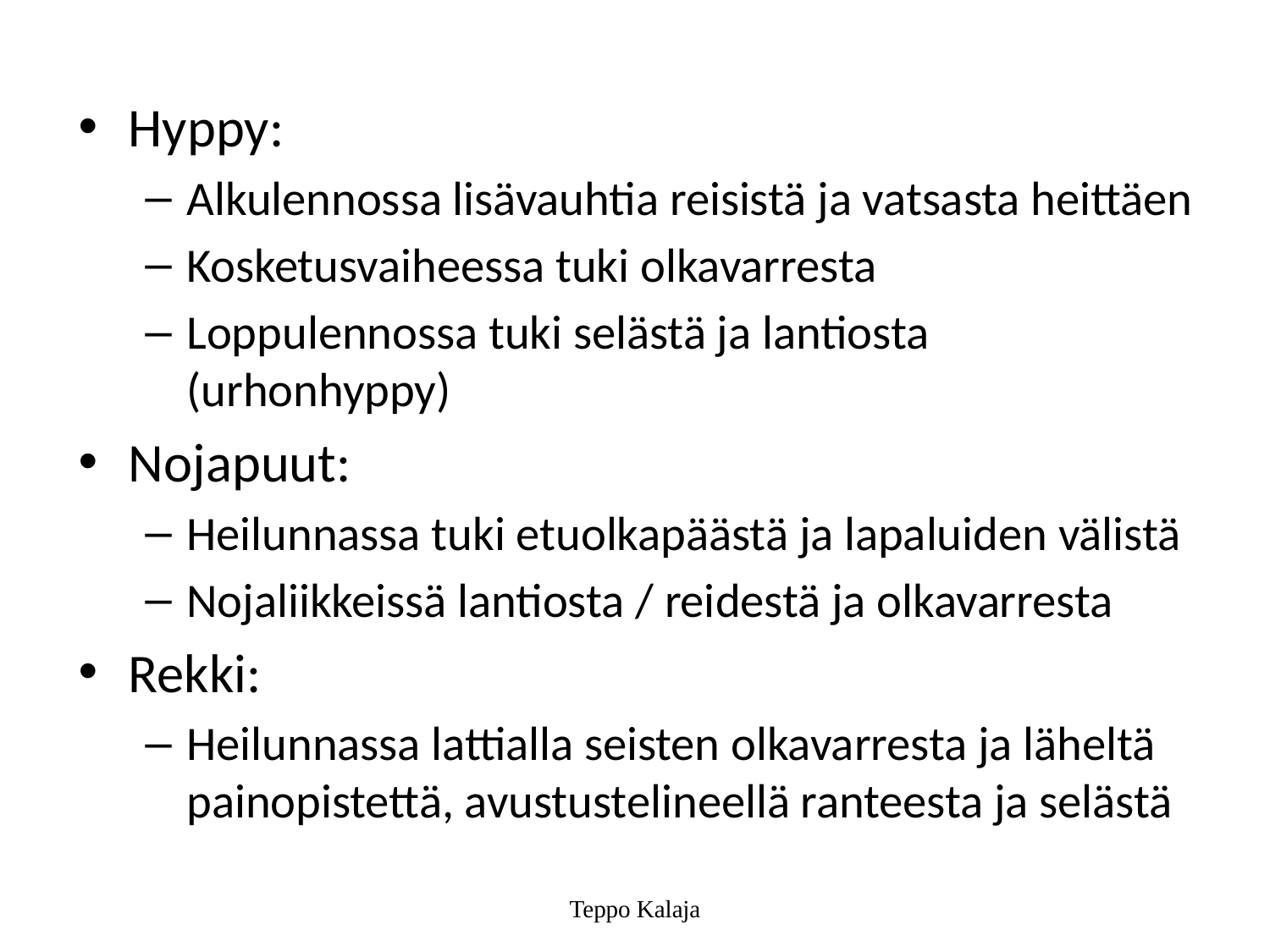

#
Hyppy:
Alkulennossa lisävauhtia reisistä ja vatsasta heittäen
Kosketusvaiheessa tuki olkavarresta
Loppulennossa tuki selästä ja lantiosta (urhonhyppy)
Nojapuut:
Heilunnassa tuki etuolkapäästä ja lapaluiden välistä
Nojaliikkeissä lantiosta / reidestä ja olkavarresta
Rekki:
Heilunnassa lattialla seisten olkavarresta ja läheltä painopistettä, avustustelineellä ranteesta ja selästä

Teppo Kalaja